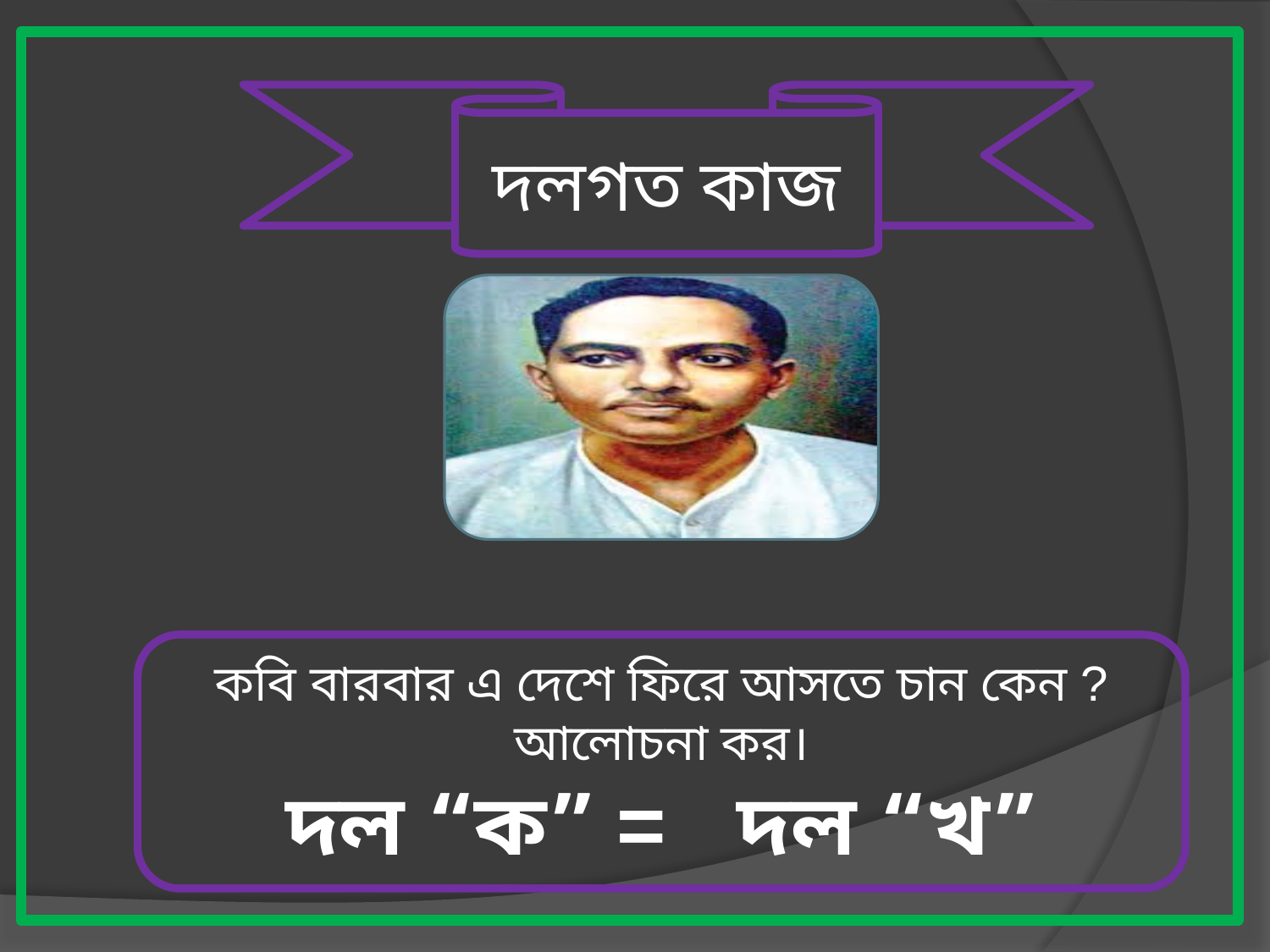

দলগত কাজ

কবি বারবার এ দেশে ফিরে আসতে চান কেন ? আলোচনা কর।
দল “ক” =   দল “খ”